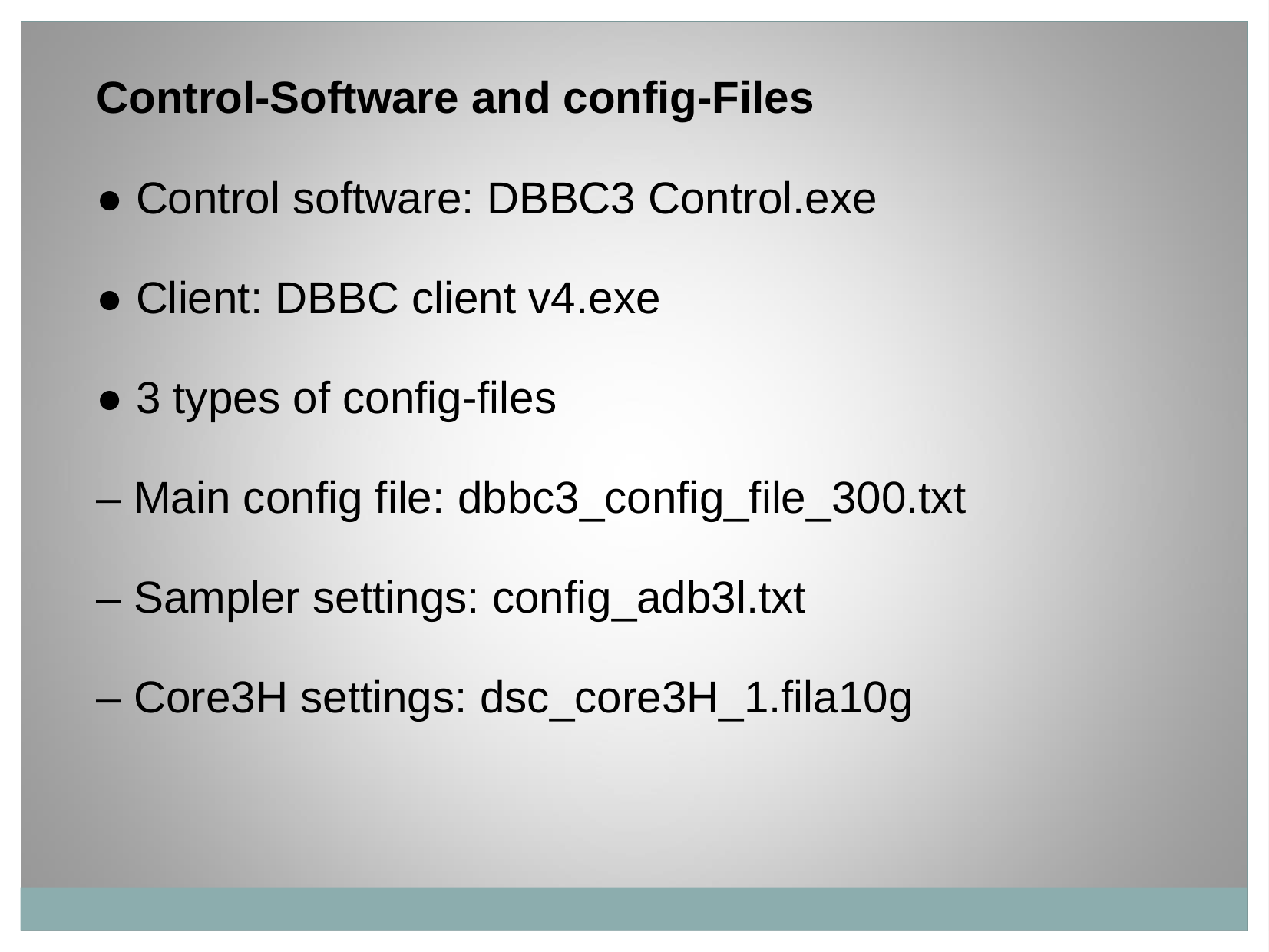

Control-Software and config-Files

● Control software: DBBC3 Control.exe

● Client: DBBC client v4.exe

● 3 types of config-files

– Main config file: dbbc3_config_file_300.txt

– Sampler settings: config_adb3l.txt

– Core3H settings: dsc_core3H_1.fila10g